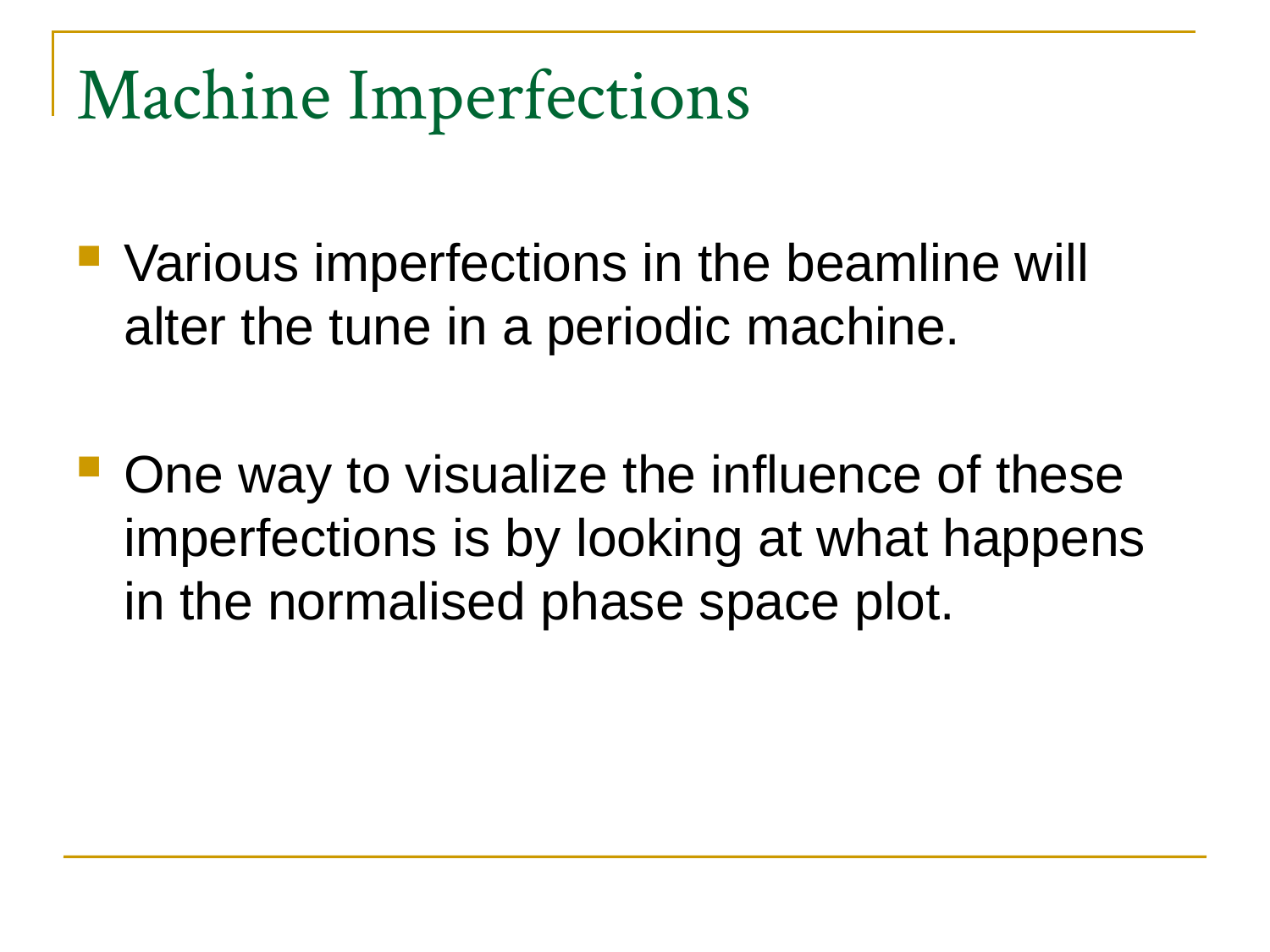

# Machine Imperfections
Various imperfections in the beamline will alter the tune in a periodic machine.

One way to visualize the influence of these imperfections is by looking at what happens in the normalised phase space plot.